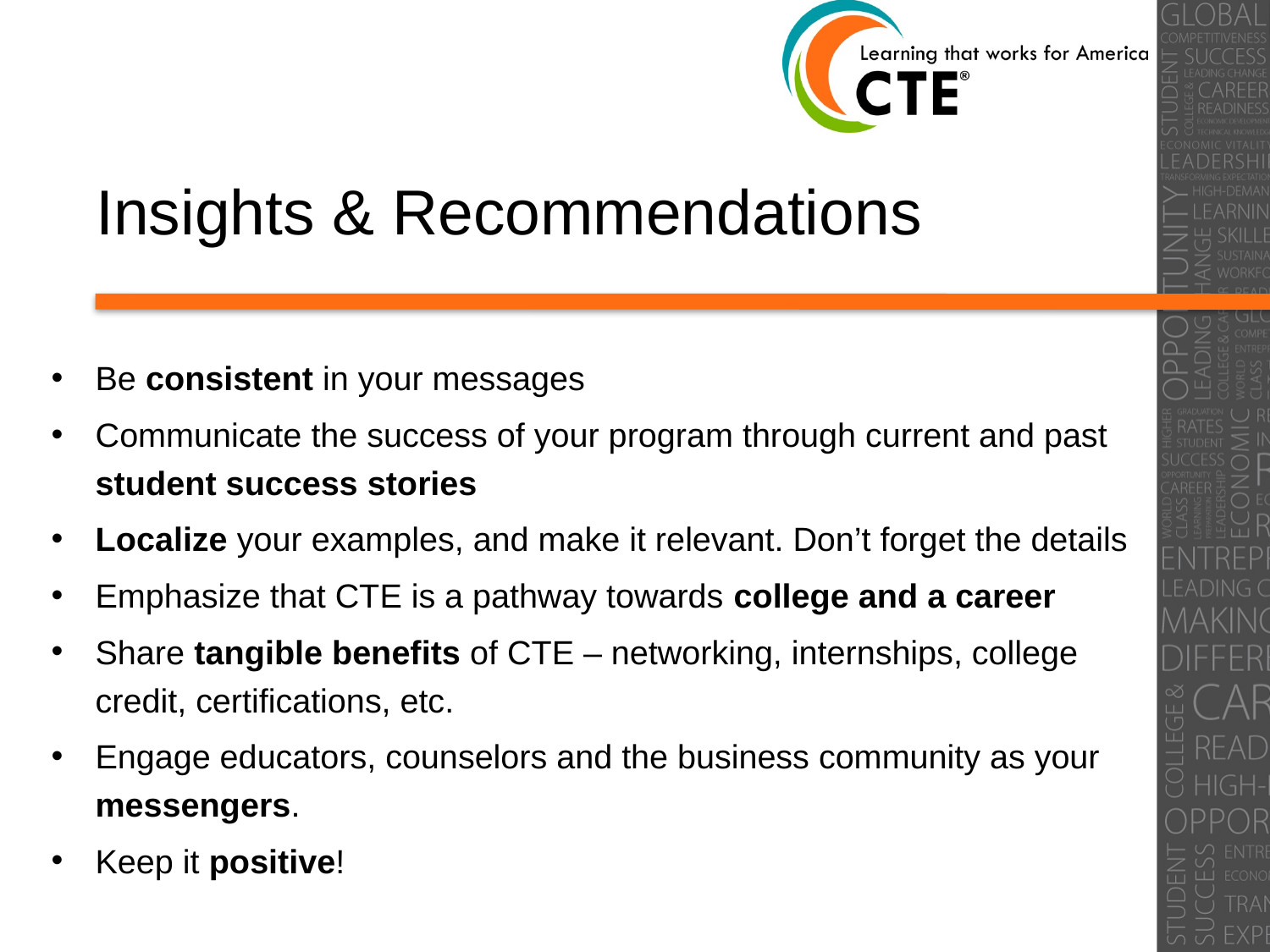

# Insights & Recommendations
Be consistent in your messages
Communicate the success of your program through current and past student success stories
Localize your examples, and make it relevant. Don’t forget the details
Emphasize that CTE is a pathway towards college and a career
Share tangible benefits of CTE – networking, internships, college credit, certifications, etc.
Engage educators, counselors and the business community as your messengers.
Keep it positive!